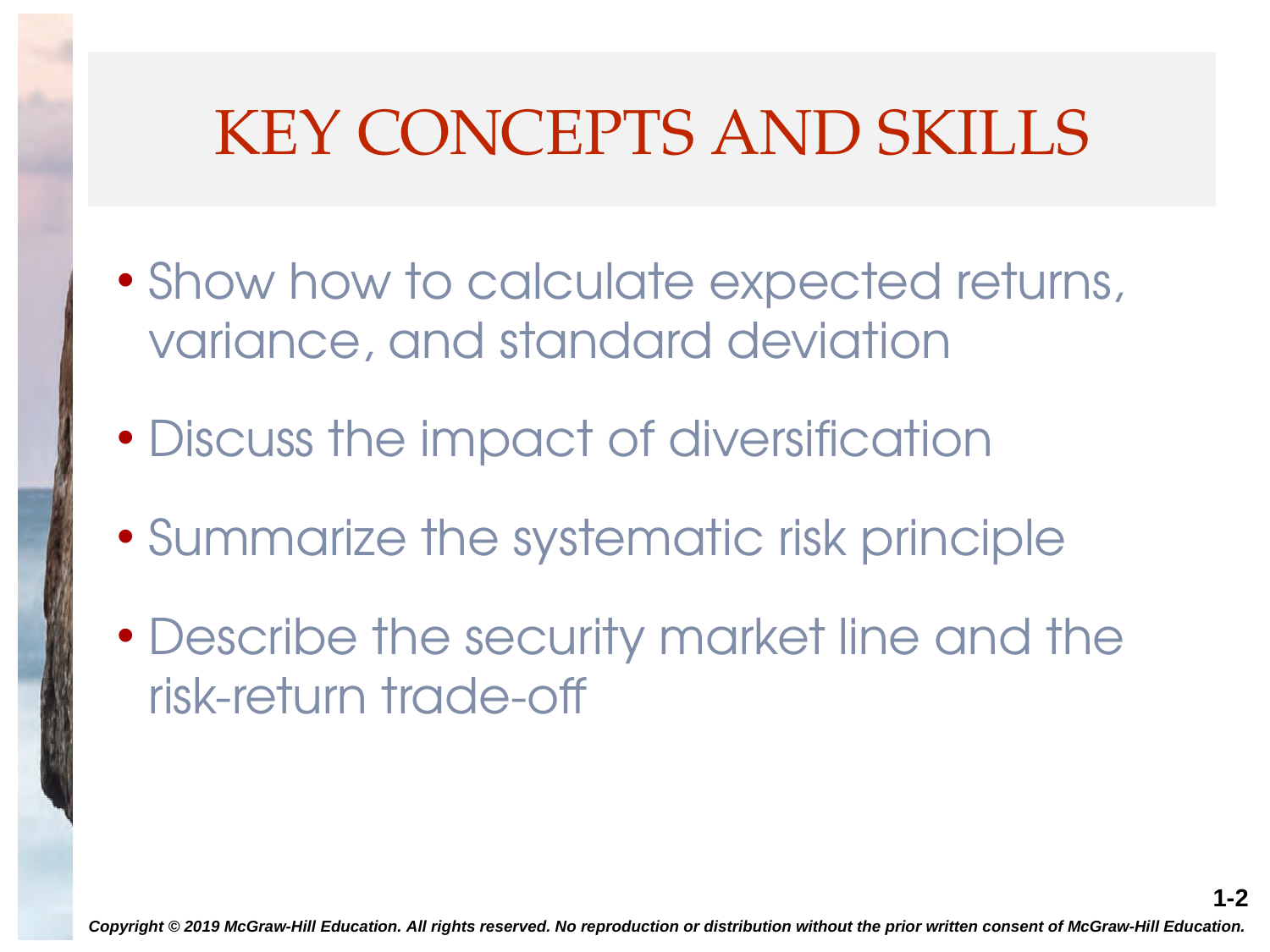

# Key Concepts and Skills
Show how to calculate expected returns, variance, and standard deviation

Discuss the impact of diversification

Summarize the systematic risk principle

Describe the security market line and the risk-return trade-off

Copyright © 2019 McGraw-Hill Education. All rights reserved. No reproduction or distribution without the prior written consent of McGraw-Hill Education.